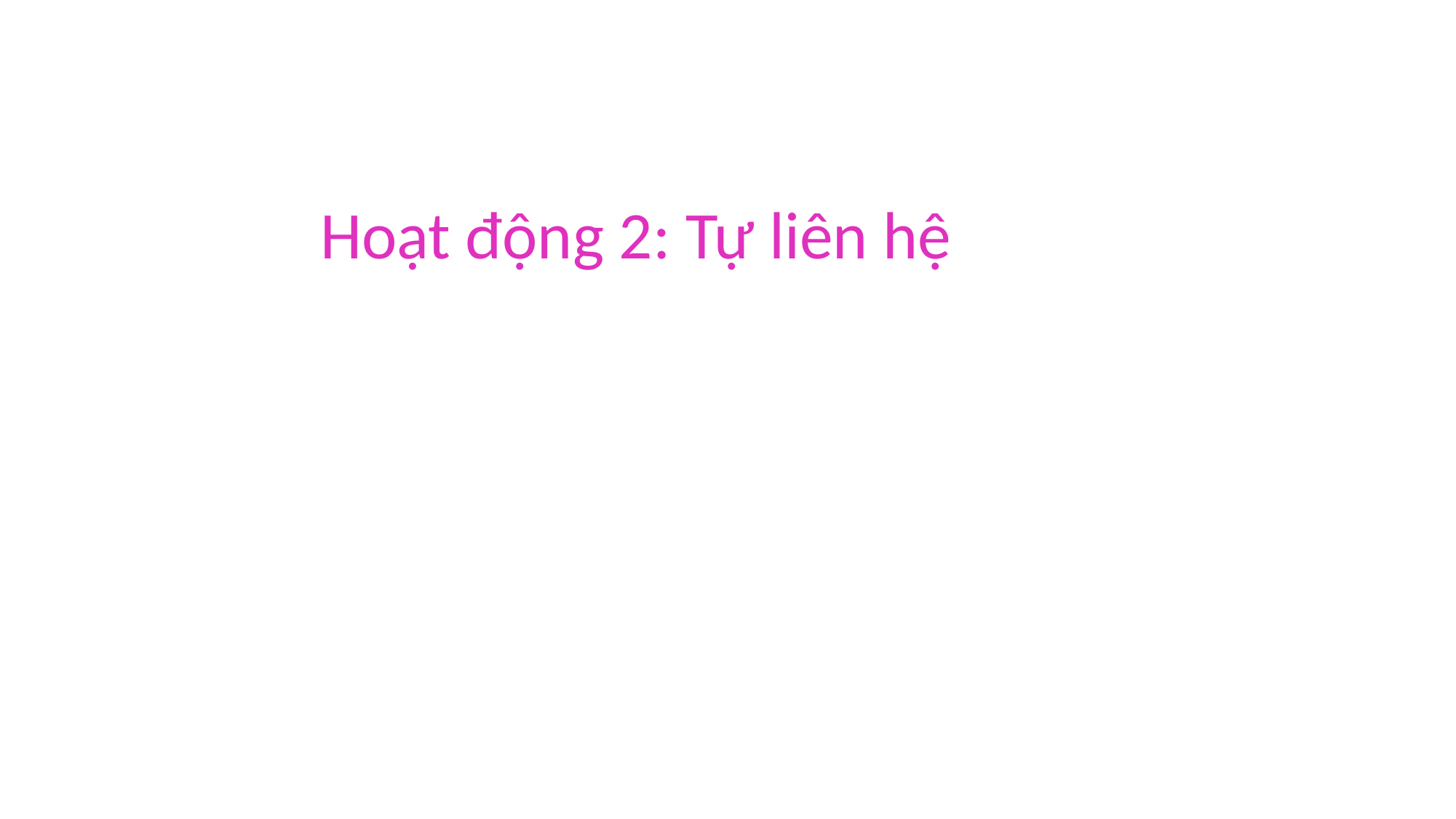

# Hoạt động 2: Tự liên hệ